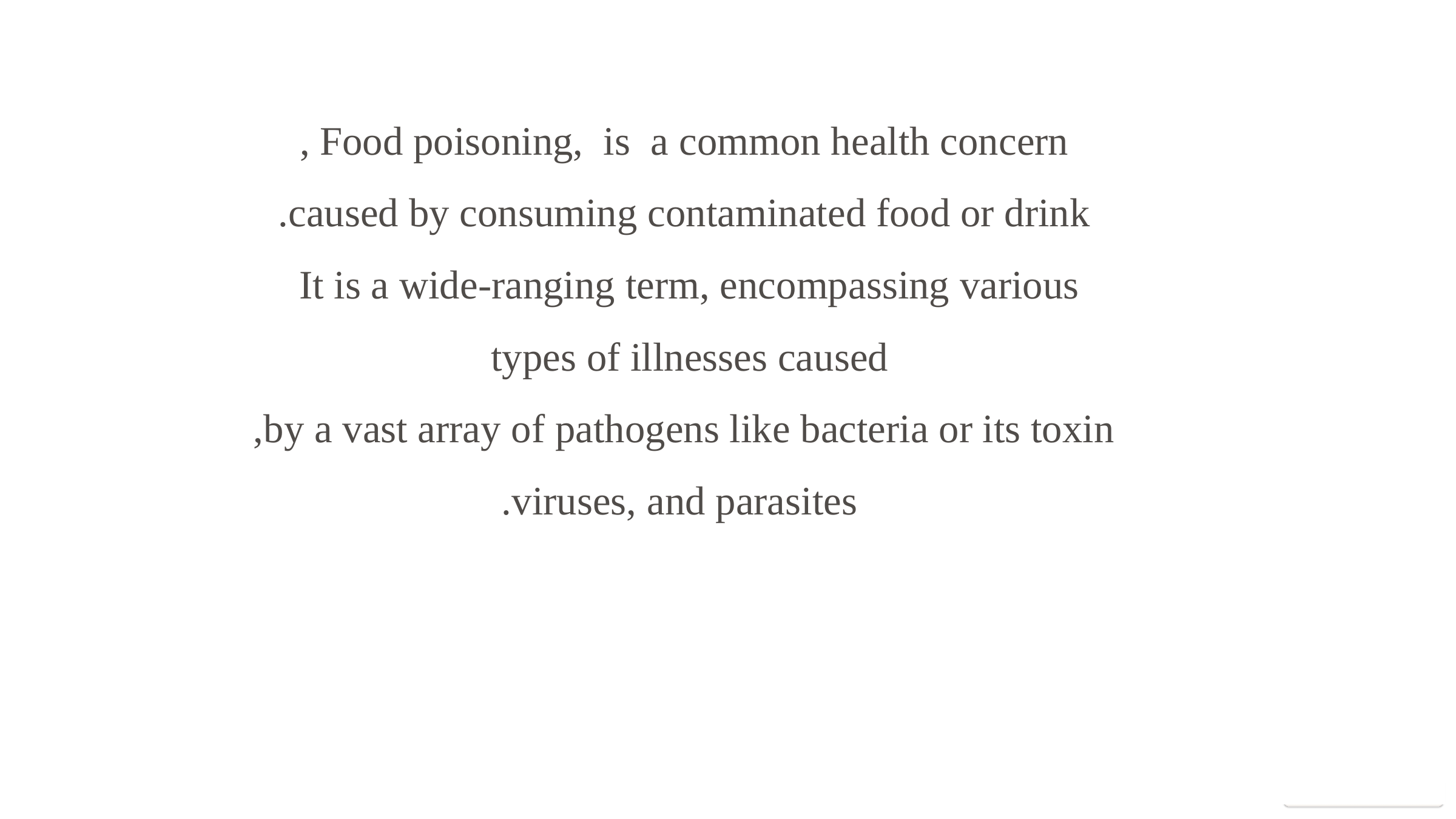

Food poisoning,  is  a common health concern ,

caused by consuming contaminated food or drink.

It is a wide-ranging term, encompassing various

types of illnesses caused

by a vast array of pathogens like bacteria or its toxin,

 viruses, and parasites.